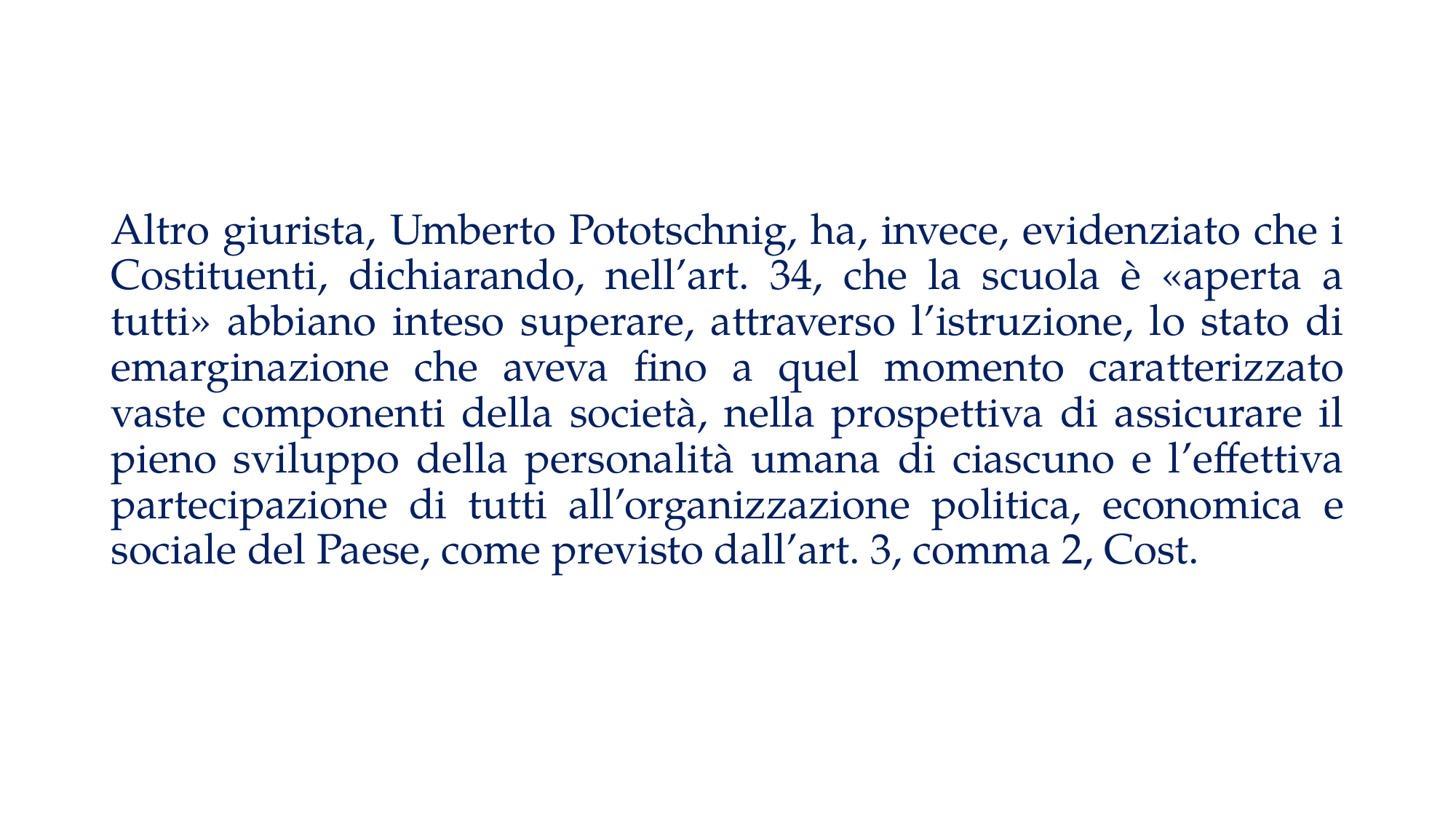

Altro giurista, Umberto Pototschnig, ha, invece, evidenziato che i Costituenti, dichiarando, nell’art. 34, che la scuola è «aperta a tutti» abbiano inteso superare, attraverso l’istruzione, lo stato di emarginazione che aveva fino a quel momento caratterizzato vaste componenti della società, nella prospettiva di assicurare il pieno sviluppo della personalità umana di ciascuno e l’effettiva partecipazione di tutti all’organizzazione politica, economica e sociale del Paese, come previsto dall’art. 3, comma 2, Cost.